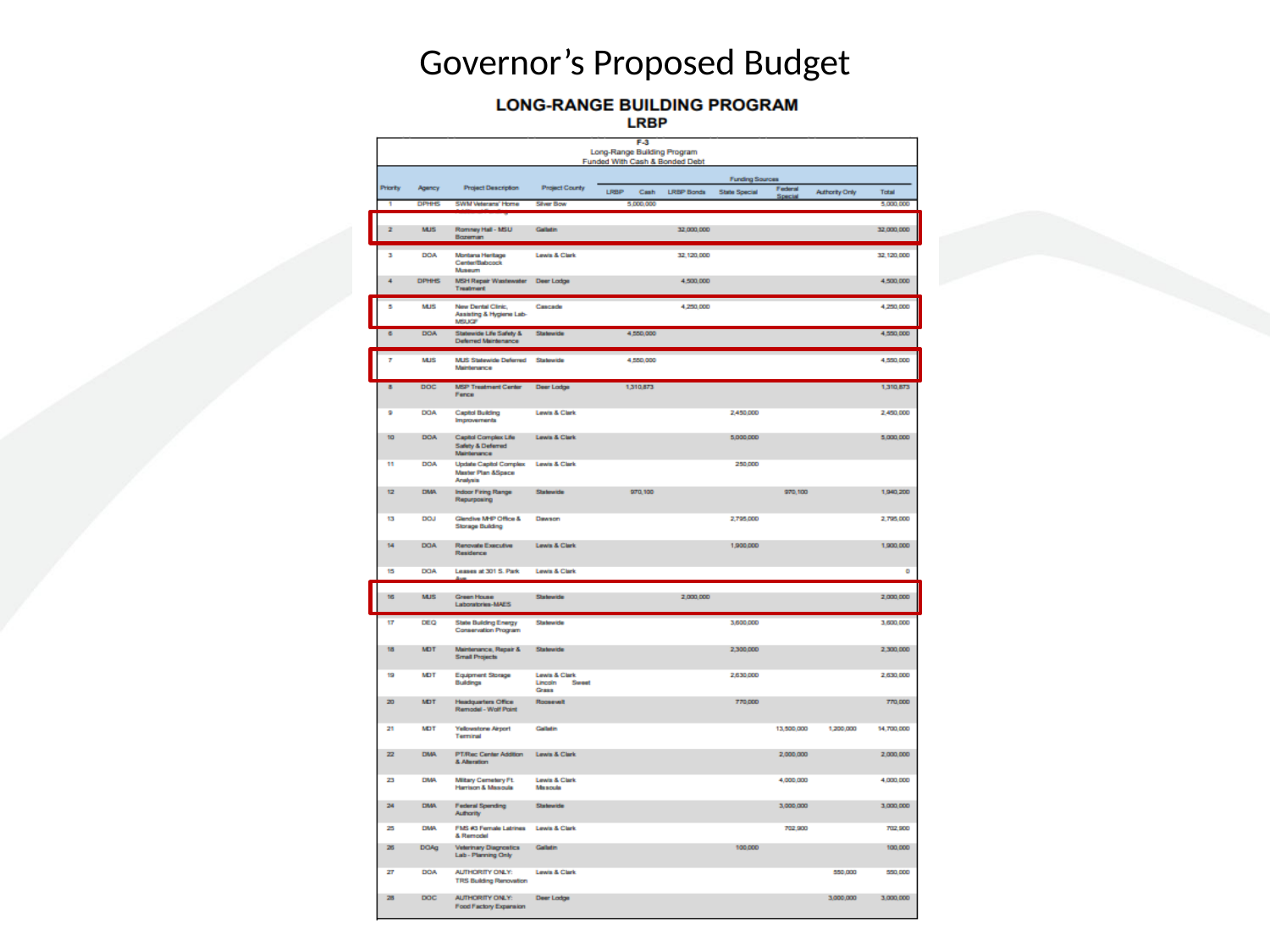

# Governor’s Proposed Budget

### Chart: University of Montana
All Funds Budget, FY19

| Category |  |
|---|---|